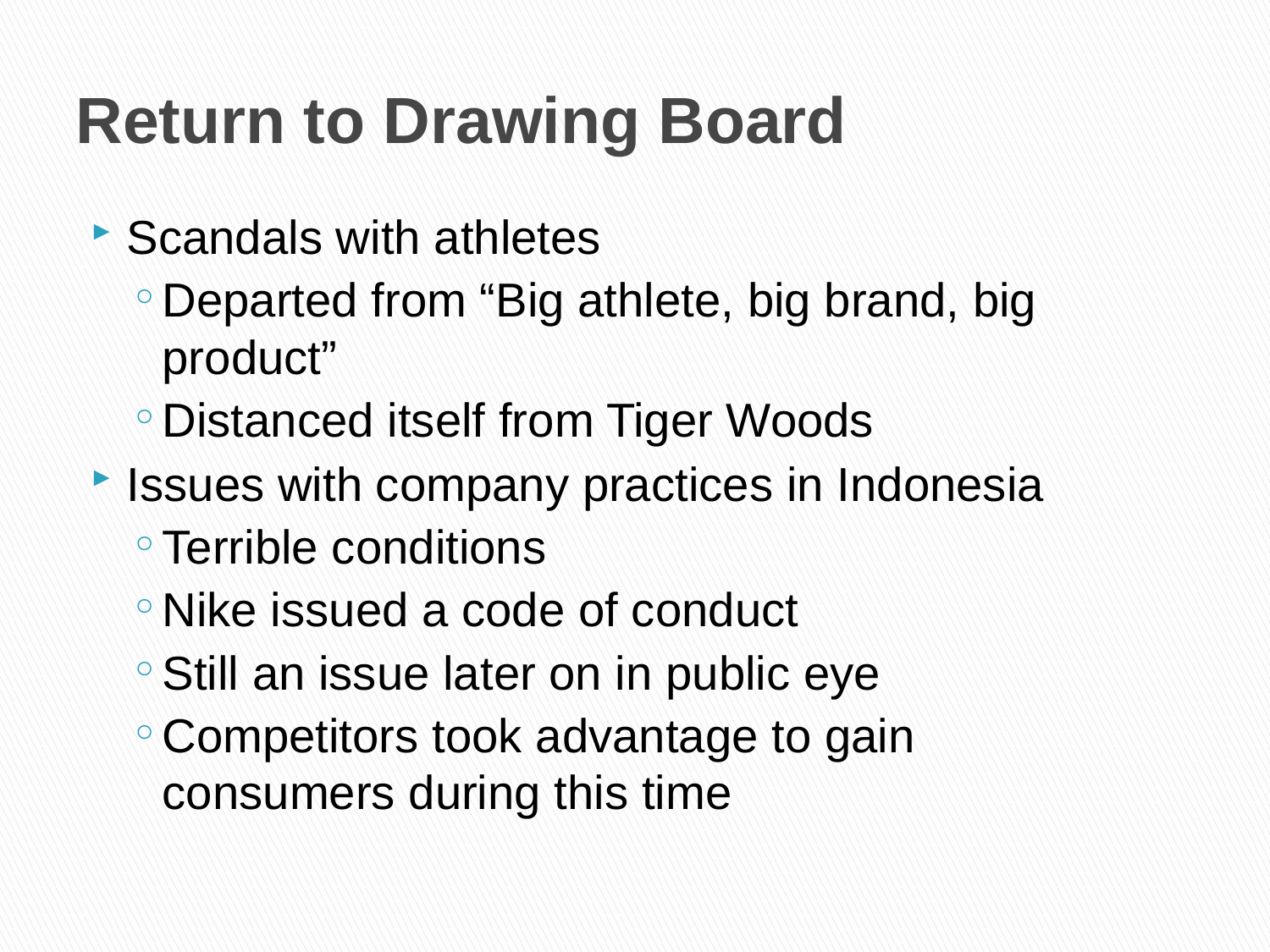

# Return to Drawing Board
Scandals with athletes
Departed from “Big athlete, big brand, big product”
Distanced itself from Tiger Woods
Issues with company practices in Indonesia
Terrible conditions
Nike issued a code of conduct
Still an issue later on in public eye
Competitors took advantage to gain consumers during this time